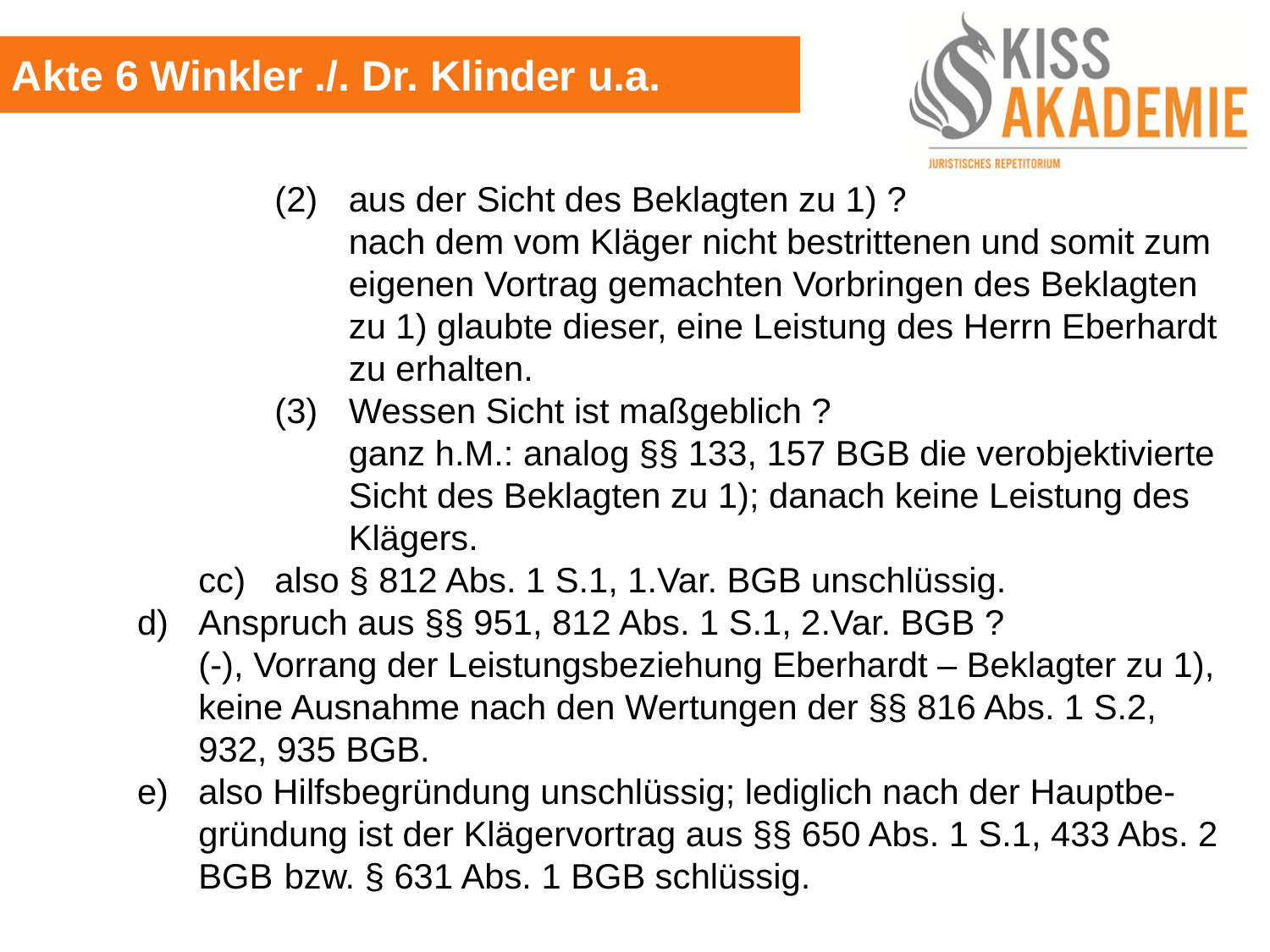

Akte 6 Winkler ./. Dr. Klinder u.a.

				(2)	aus der Sicht des Beklagten zu 1) ?
					nach dem vom Kläger nicht bestrittenen und somit zum					eigenen Vortrag gemachten Vorbringen des Beklagten					zu 1) glaubte dieser, eine Leistung des Herrn Eberhardt					zu erhalten.
				(3)	Wessen Sicht ist maßgeblich ?
					ganz h.M.: analog §§ 133, 157 BGB die verobjektivierte					Sicht des Beklagten zu 1); danach keine Leistung des					Klägers.
			cc)	also § 812 Abs. 1 S.1, 1.Var. BGB unschlüssig.
		d)	Anspruch aus §§ 951, 812 Abs. 1 S.1, 2.Var. BGB ?
			(-), Vorrang der Leistungsbeziehung Eberhardt – Beklagter zu 1),			keine Ausnahme nach den Wertungen der §§ 816 Abs. 1 S.2,				932, 935 BGB.
		e)	also Hilfsbegründung unschlüssig; lediglich nach der Hauptbe-			gründung ist der Klägervortrag aus §§ 650 Abs. 1 S.1, 433 Abs. 2			BGB	 bzw. § 631 Abs. 1 BGB schlüssig.